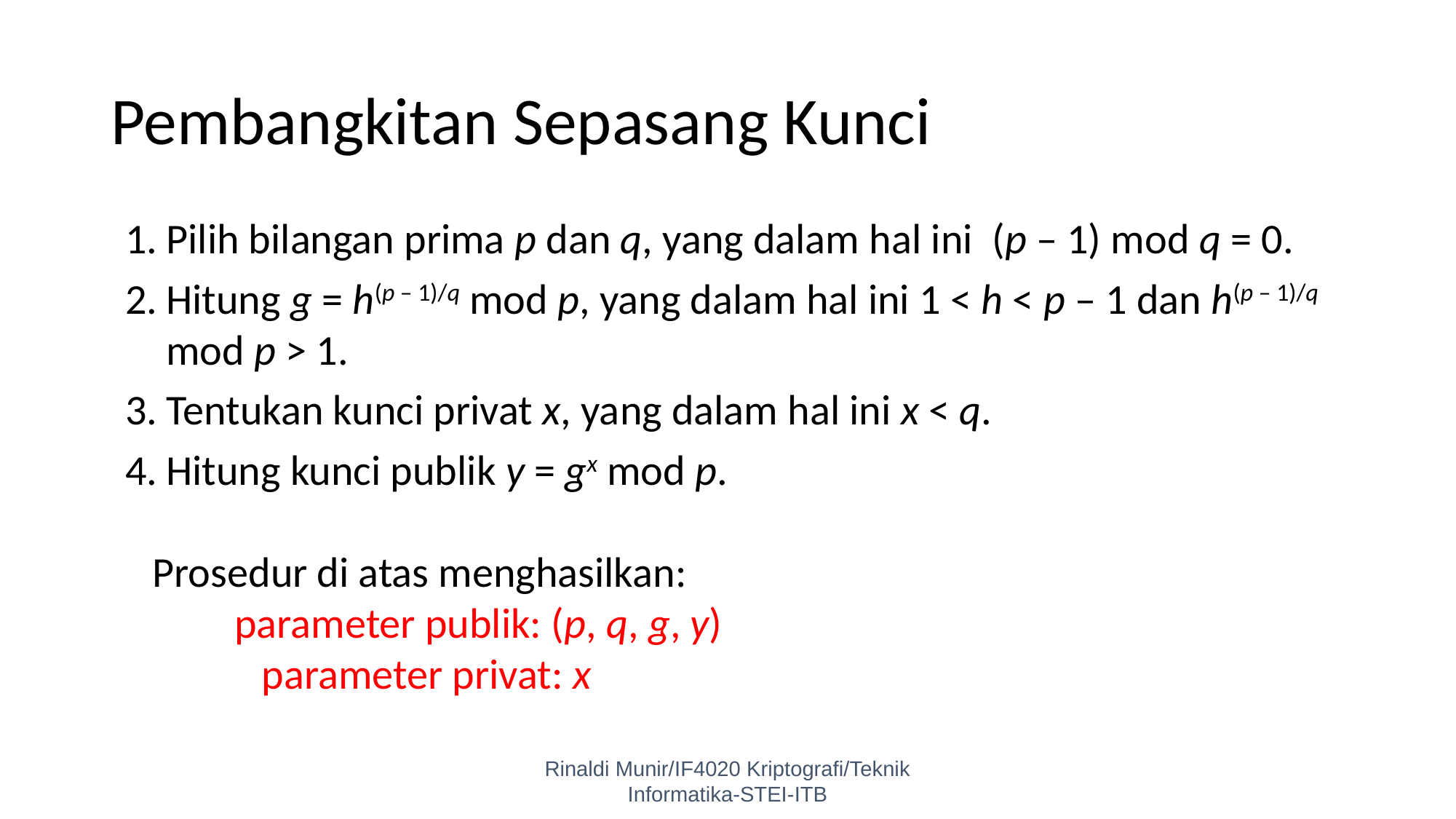

# Pembangkitan Sepasang Kunci
Pilih bilangan prima p dan q, yang dalam hal ini  (p – 1) mod q = 0.
Hitung g = h(p – 1)/q mod p, yang dalam hal ini 1 < h < p – 1 dan h(p – 1)/q mod p > 1.
Tentukan kunci privat x, yang dalam hal ini x < q.
Hitung kunci publik y = gx mod p.

Prosedur di atas menghasilkan:
parameter publik: (p, q, g, y)
	parameter privat: x
Rinaldi Munir/IF4020 Kriptografi/Teknik Informatika-STEI-ITB